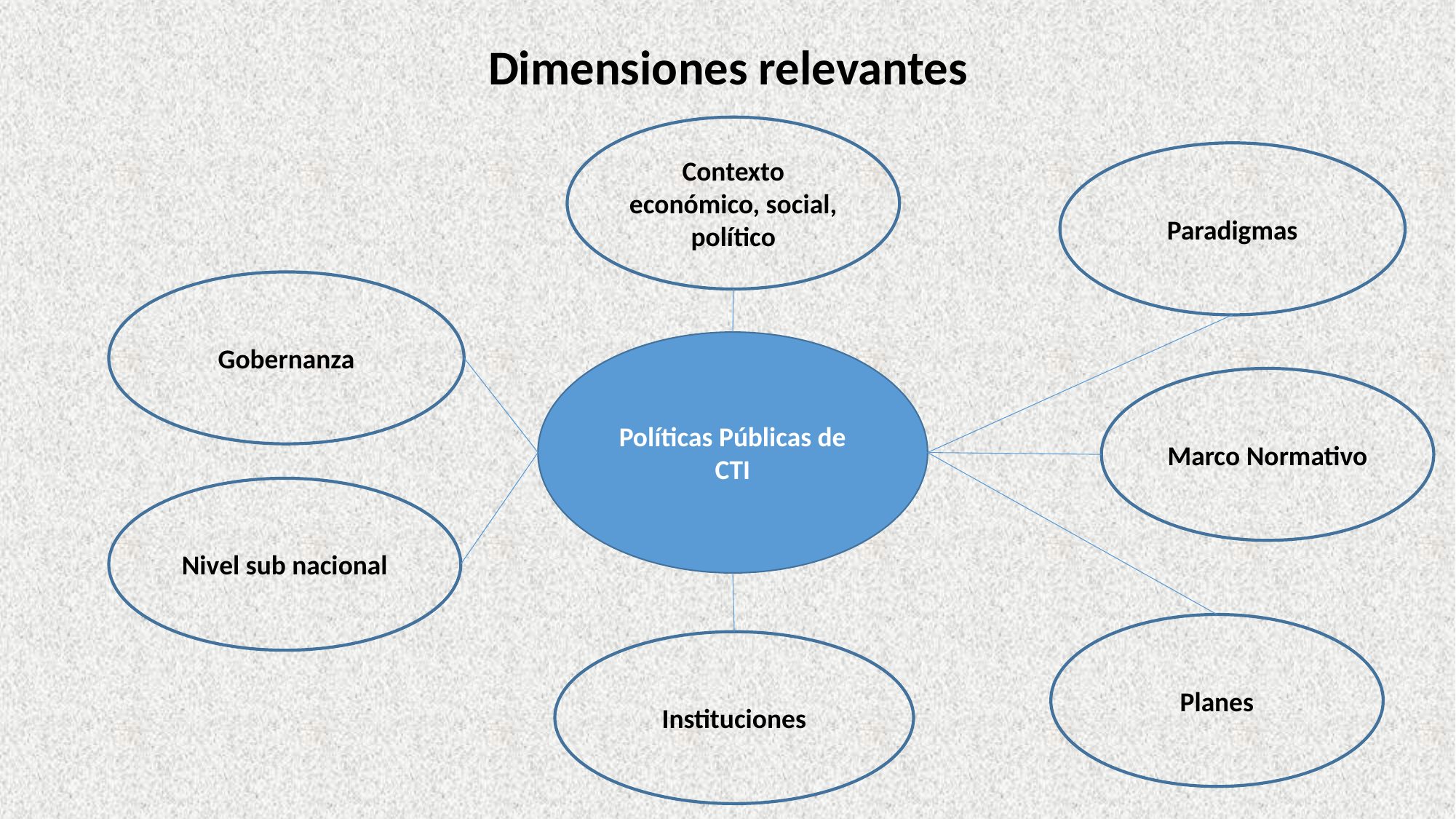

Dimensiones relevantes
Contexto económico, social, político
Paradigmas
Gobernanza
Políticas Públicas de CTI
Marco Normativo
Nivel sub nacional
Planes
Instituciones